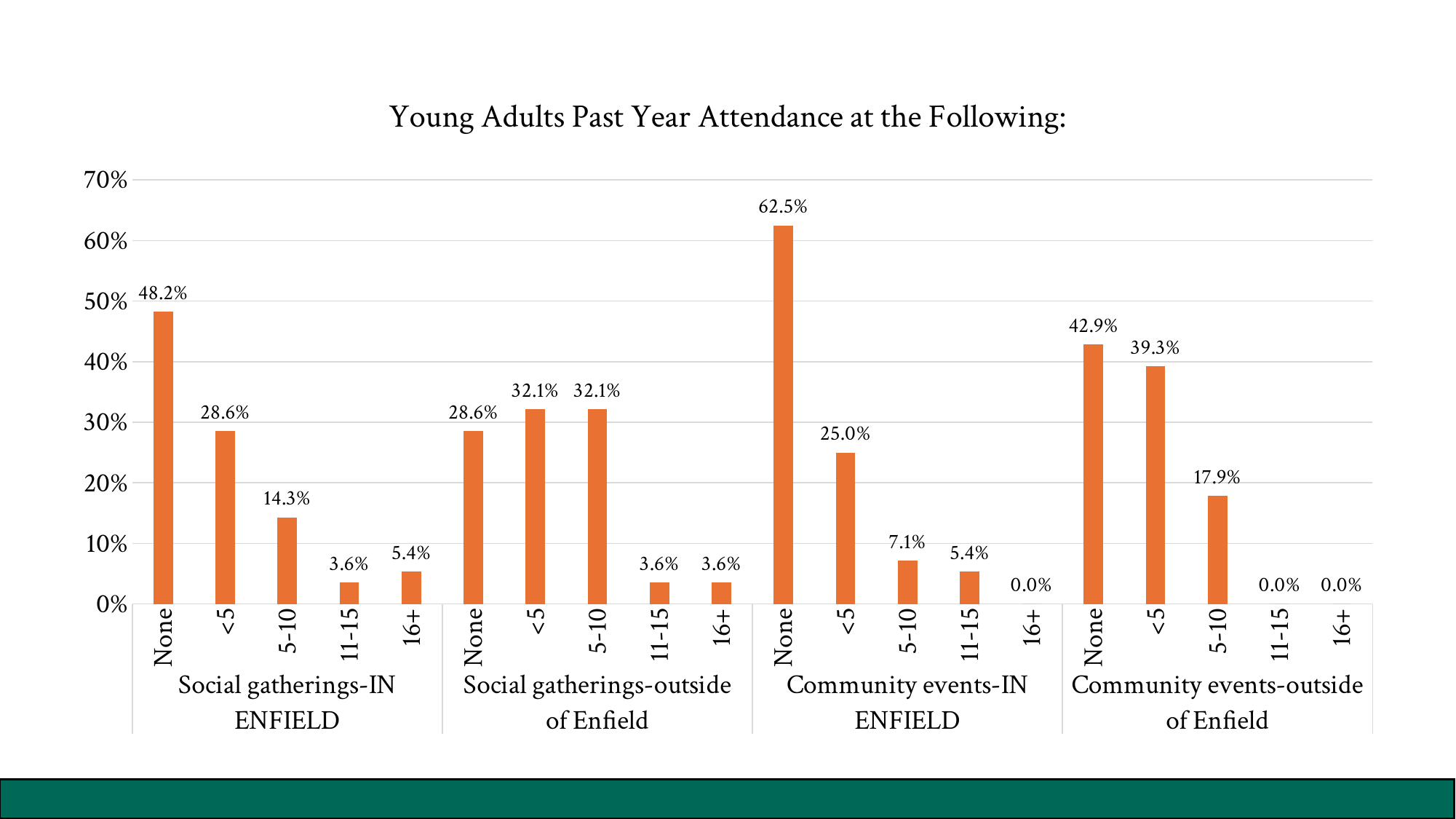

### Chart: Young Adults Past Year Attendance at the Following:

| Category | Young Adults |
|---|---|
| None | 0.48214285714285715 |
| <5 | 0.28571428571428575 |
| 5-10 | 0.14285714285714288 |
| 11-15 | 0.03571428571428572 |
| 16+ | 0.05357142857142857 |
| None | 0.28571428571428575 |
| <5 | 0.32142857142857145 |
| 5-10 | 0.32142857142857145 |
| 11-15 | 0.03571428571428572 |
| 16+ | 0.03571428571428572 |
| None | 0.625 |
| <5 | 0.25 |
| 5-10 | 0.07142857142857144 |
| 11-15 | 0.05357142857142857 |
| 16+ | 0.0 |
| None | 0.42857142857142855 |
| <5 | 0.39285714285714285 |
| 5-10 | 0.17857142857142858 |
| 11-15 | 0.0 |
| 16+ | 0.0 |